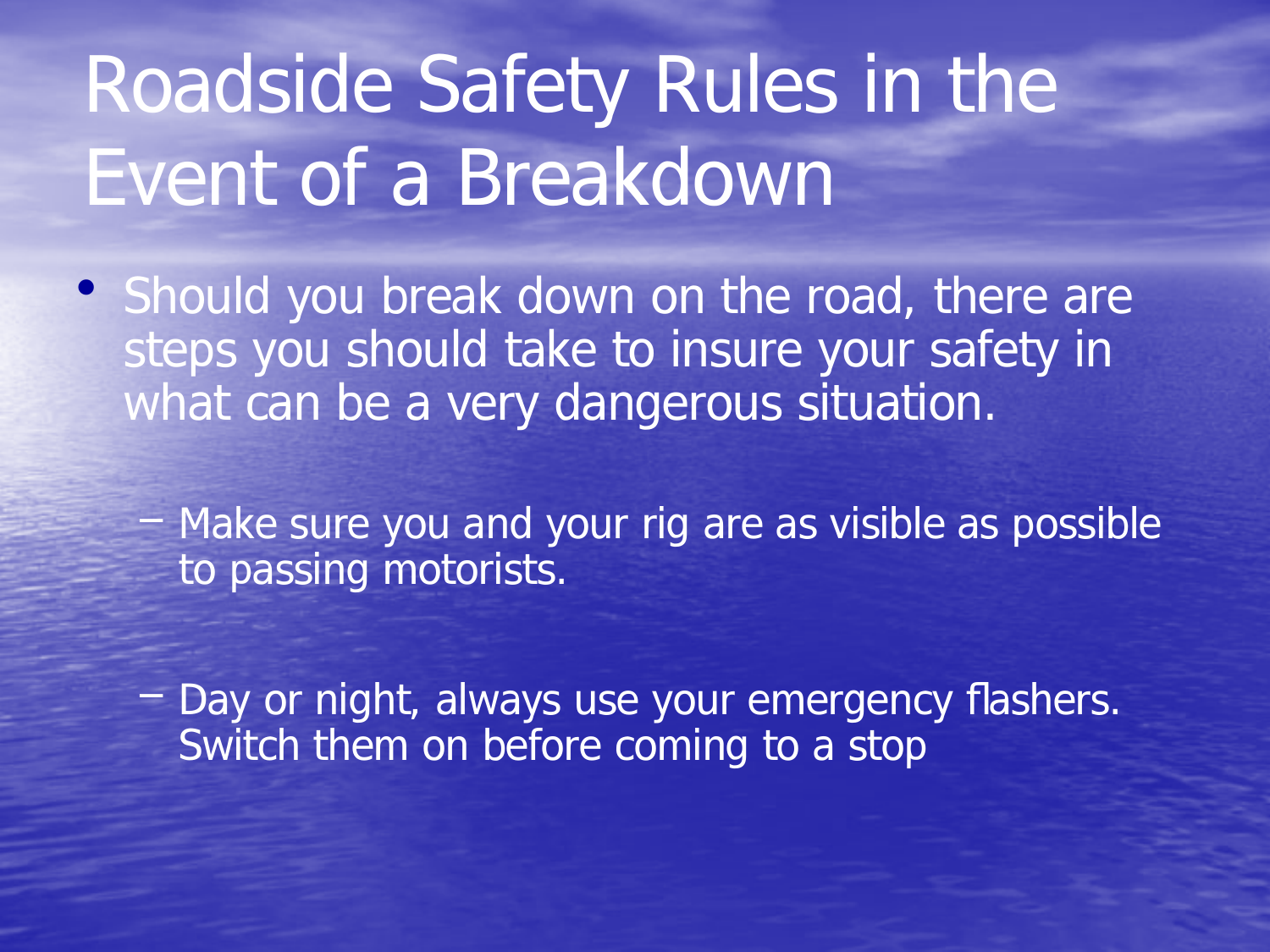

# Roadside Safety Rules in the Event of a Breakdown
Should you break down on the road, there are steps you should take to insure your safety in what can be a very dangerous situation.

Make sure you and your rig are as visible as possible to passing motorists.

Day or night, always use your emergency flashers. Switch them on before coming to a stop